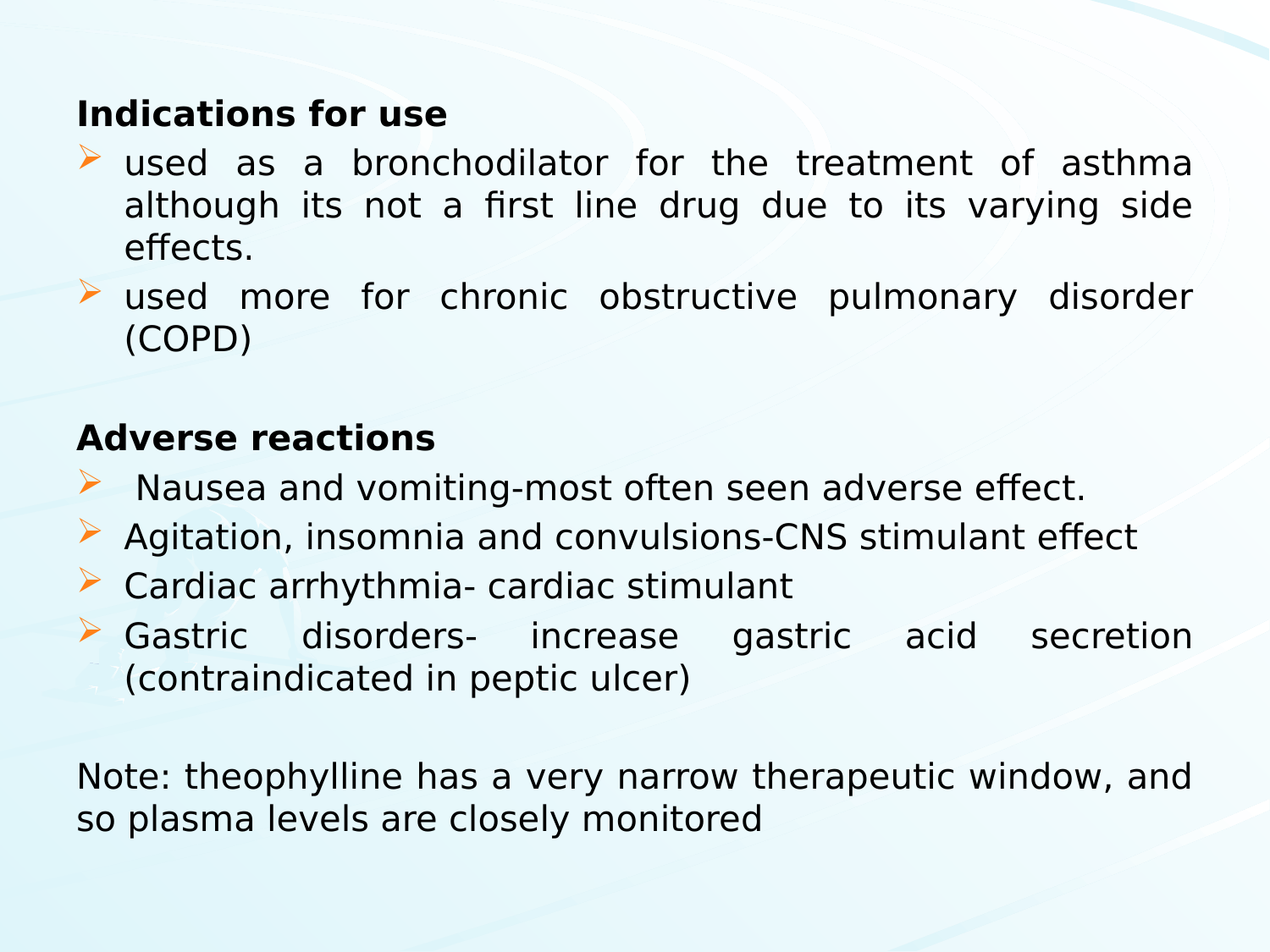

Indications for use
used as a bronchodilator for the treatment of asthma although its not a first line drug due to its varying side effects.
used more for chronic obstructive pulmonary disorder (COPD)

Adverse reactions
 Nausea and vomiting-most often seen adverse effect.
Agitation, insomnia and convulsions-CNS stimulant effect
Cardiac arrhythmia- cardiac stimulant
Gastric disorders- increase gastric acid secretion (contraindicated in peptic ulcer)

Note: theophylline has a very narrow therapeutic window, and so plasma levels are closely monitored